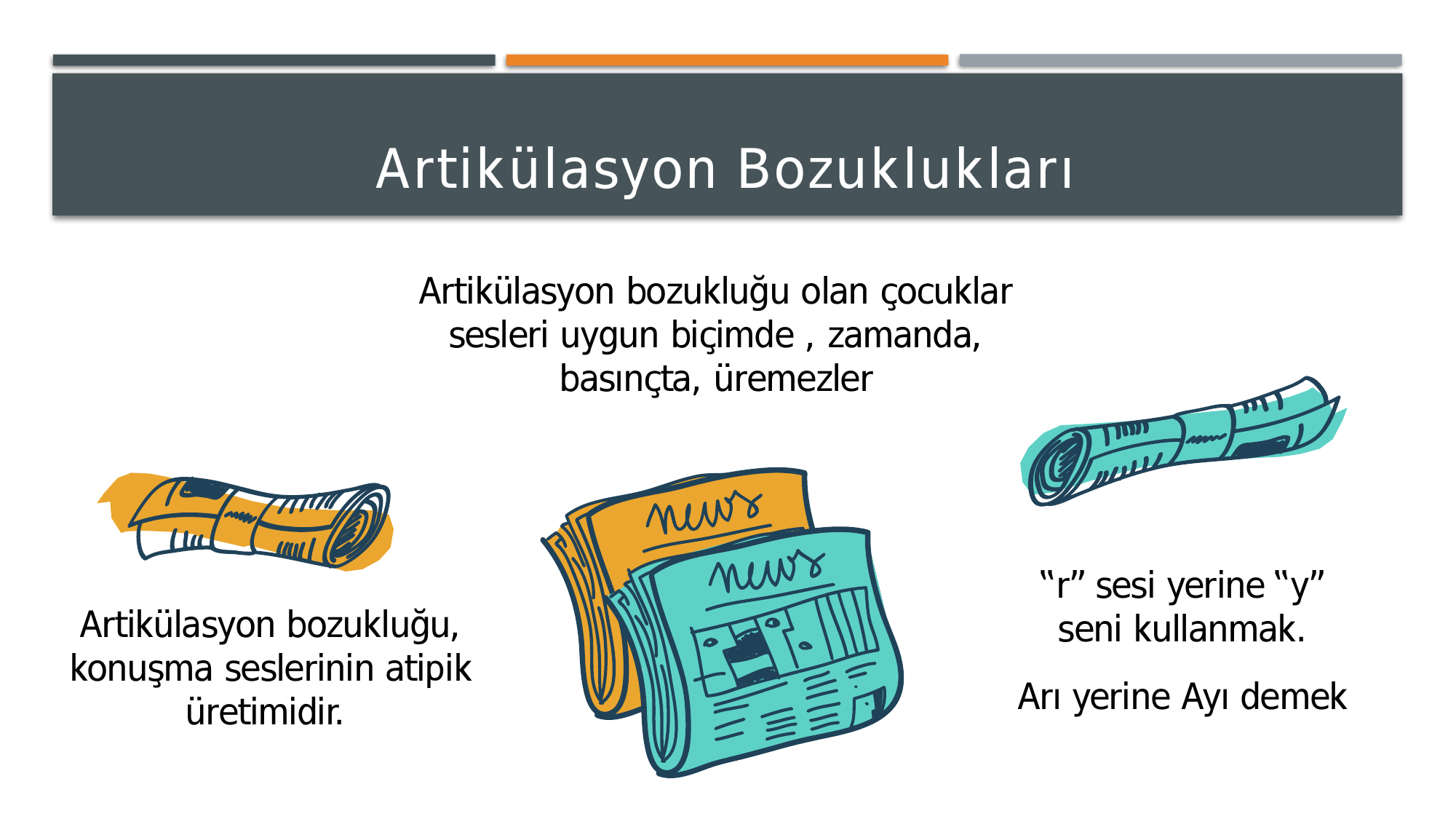

# Artikülasyon Bozuklukları
Artikülasyon bozukluğu olan çocuklar sesleri uygun biçimde , zamanda, basınçta, üremezler

“r” sesi yerine “y” seni kullanmak.
Arı yerine Ayı demek
Artikülasyon bozukluğu, konuşma seslerinin atipik üretimidir.